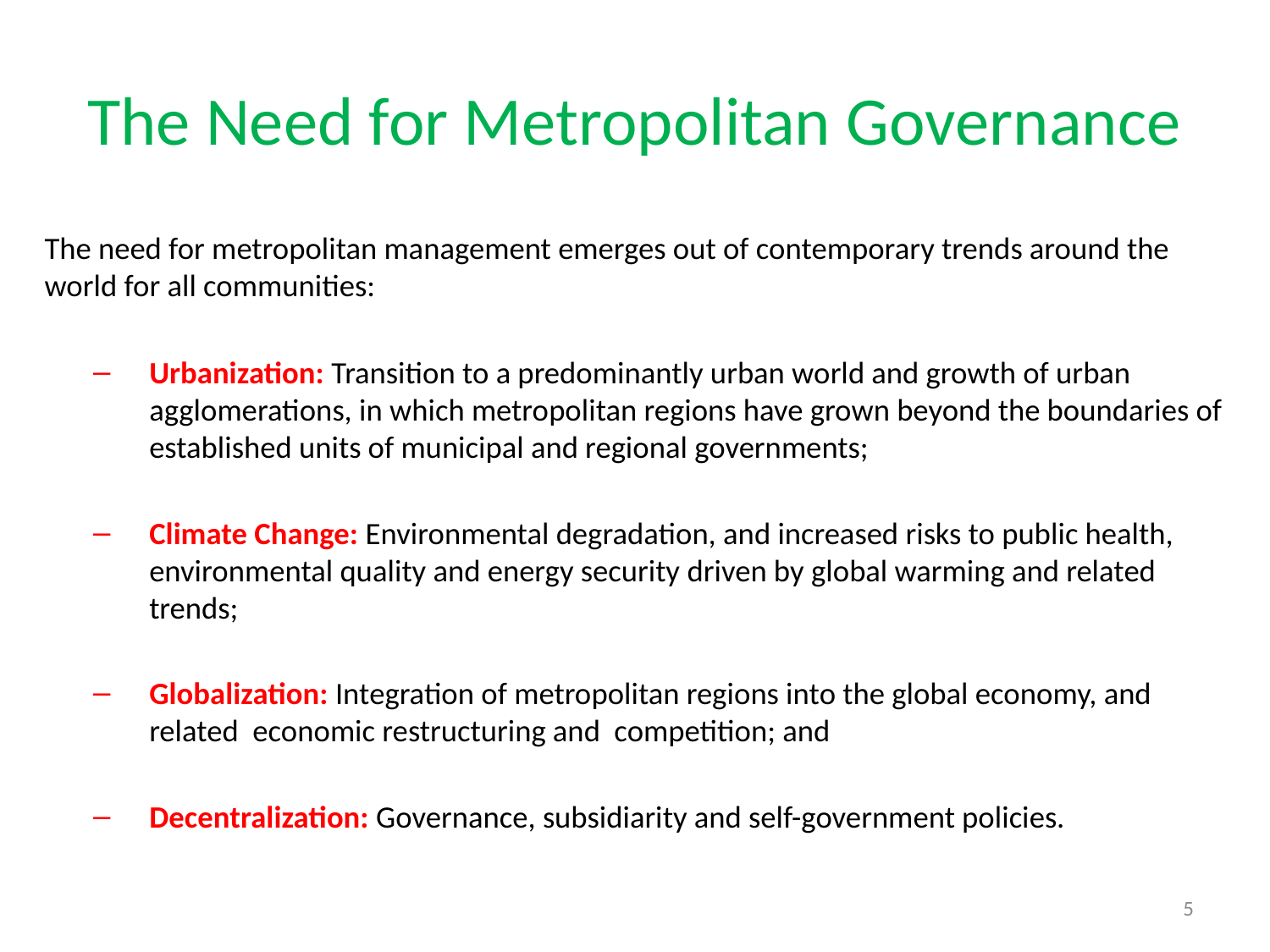

# The Need for Metropolitan Governance
The need for metropolitan management emerges out of contemporary trends around the world for all communities:

Urbanization: Transition to a predominantly urban world and growth of urban agglomerations, in which metropolitan regions have grown beyond the boundaries of established units of municipal and regional governments;

Climate Change: Environmental degradation, and increased risks to public health, environmental quality and energy security driven by global warming and related trends;

Globalization: Integration of metropolitan regions into the global economy, and related  economic restructuring and  competition; and

Decentralization: Governance, subsidiarity and self-government policies.

5